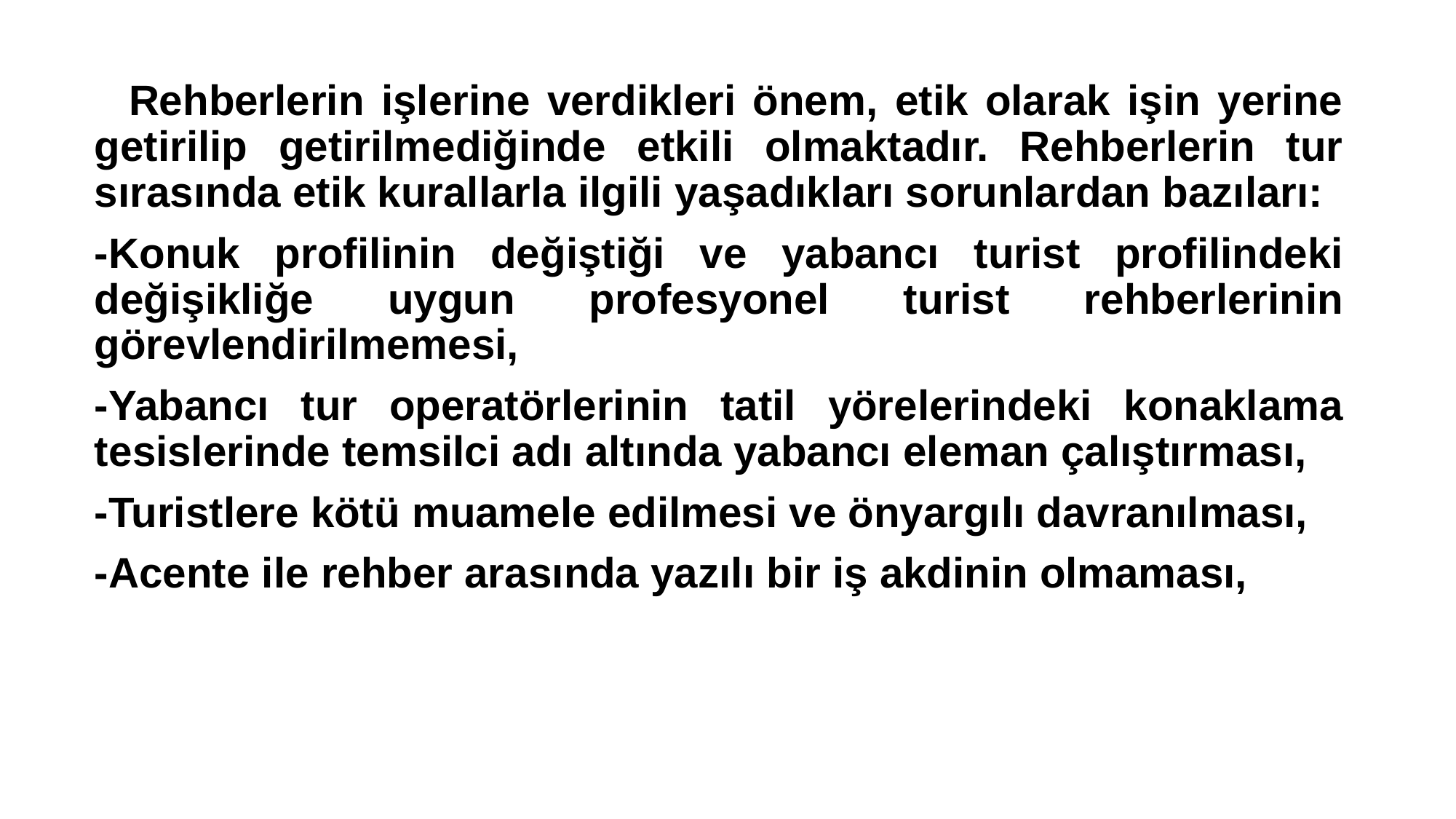

Rehberlerin işlerine verdikleri önem, etik olarak işin yerine getirilip getirilmediğinde etkili olmaktadır. Rehberlerin tur sırasında etik kurallarla ilgili yaşadıkları sorunlardan bazıları:
-Konuk profilinin değiştiği ve yabancı turist profilindeki değişikliğe uygun profesyonel turist rehberlerinin görevlendirilmemesi,
-Yabancı tur operatörlerinin tatil yörelerindeki konaklama tesislerinde temsilci adı altında yabancı eleman çalıştırması,
-Turistlere kötü muamele edilmesi ve önyargılı davranılması,
-Acente ile rehber arasında yazılı bir iş akdinin olmaması,